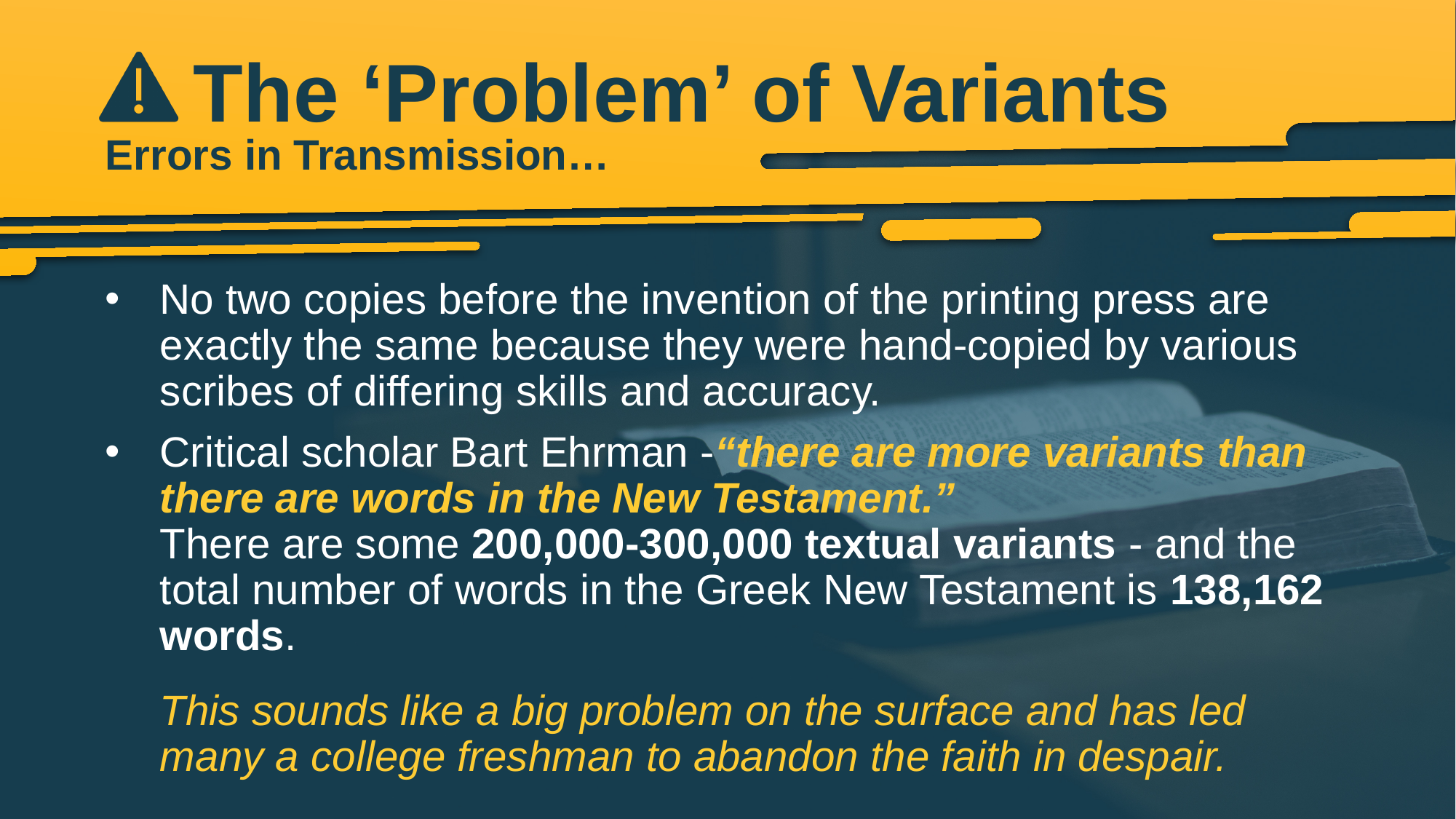

# The ‘Problem’ of Variants
Errors in Transmission…
No two copies before the invention of the printing press are exactly the same because they were hand-copied by various scribes of differing skills and accuracy.
Critical scholar Bart Ehrman -“there are more variants than there are words in the New Testament.”
There are some 200,000-300,000 textual variants - and the total number of words in the Greek New Testament is 138,162 words.
This sounds like a big problem on the surface and has led many a college freshman to abandon the faith in despair.